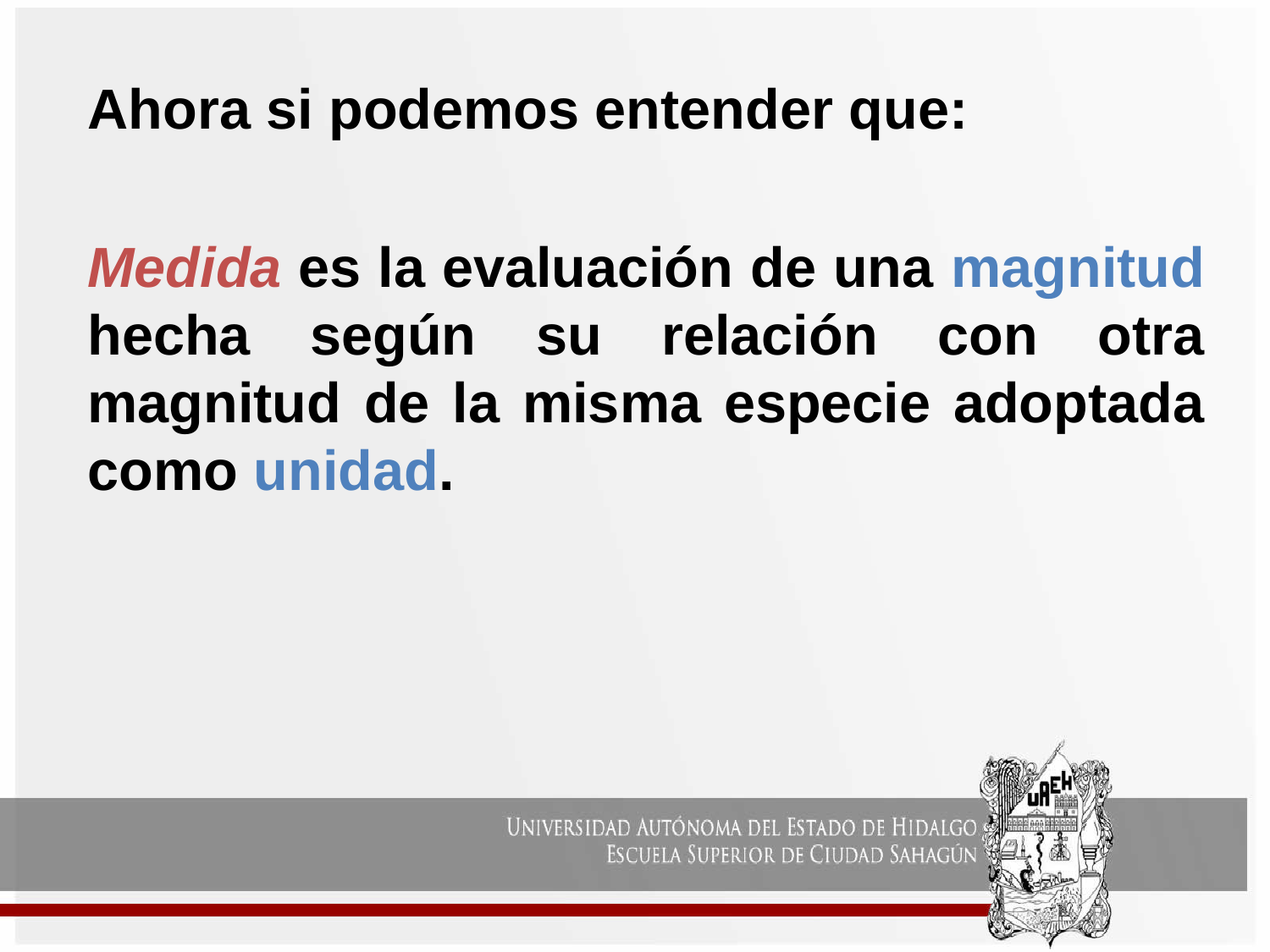

Ahora si podemos entender que:

Medida es la evaluación de una magnitud hecha según su relación con otra magnitud de la misma especie adoptada como unidad.